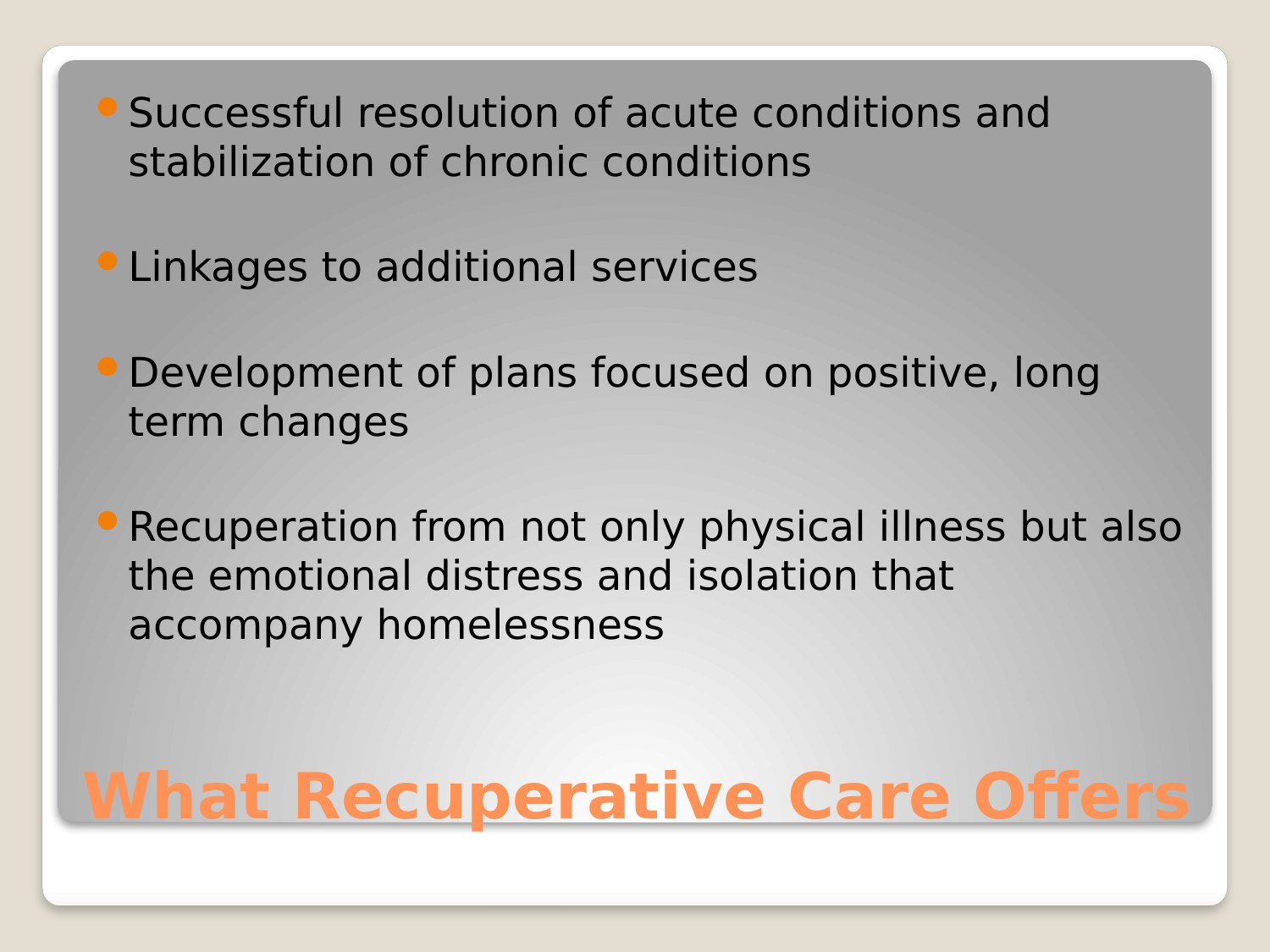

Successful resolution of acute conditions and stabilization of chronic conditions

Linkages to additional services

Development of plans focused on positive, long term changes

Recuperation from not only physical illness but also the emotional distress and isolation that accompany homelessness

# What Recuperative Care Offers